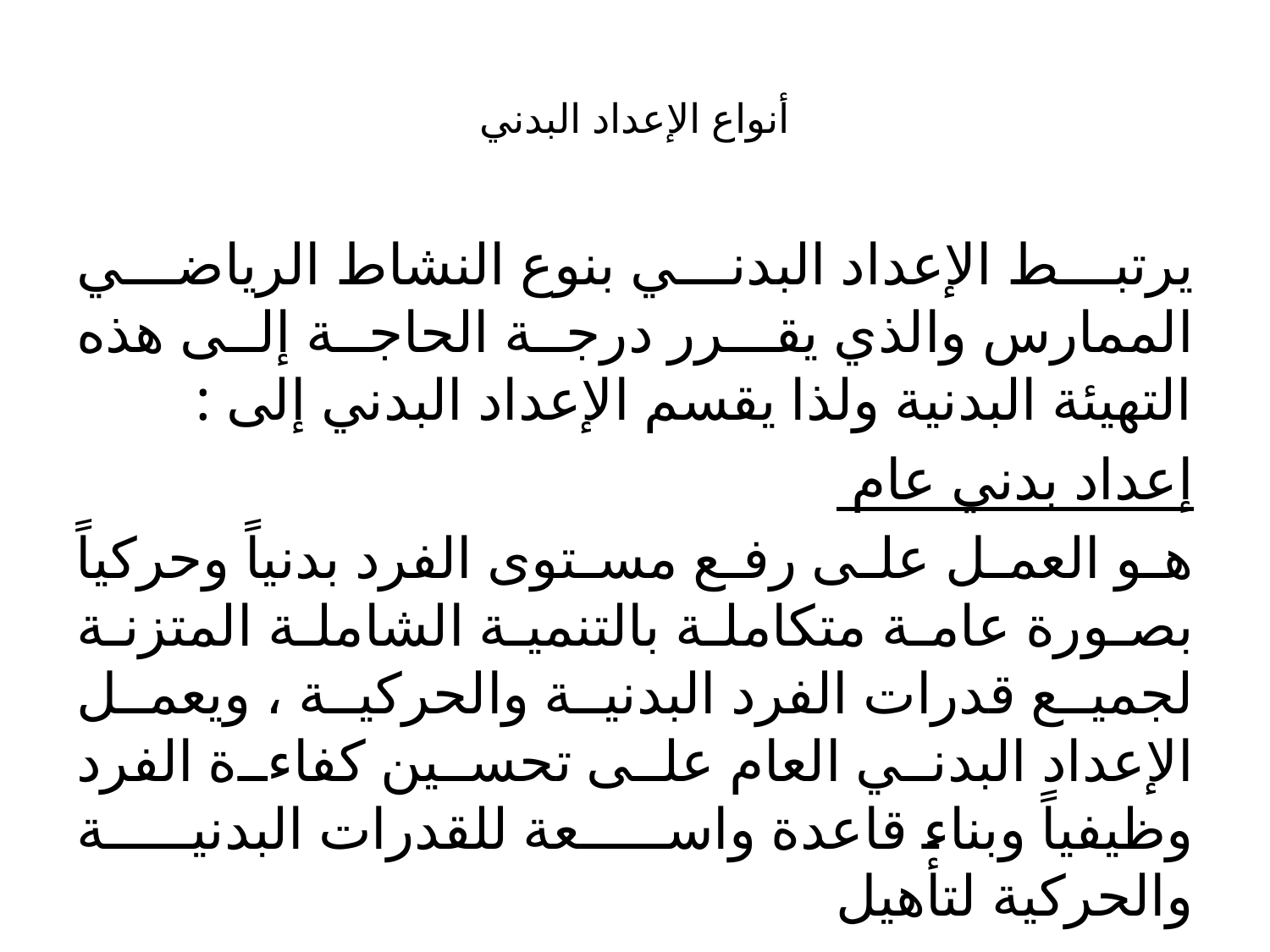

# أنواع الإعداد البدني
يرتبط الإعداد البدني بنوع النشاط الرياضي الممارس والذي يقـرر درجة الحاجة إلى هذه التهيئة البدنية ولذا يقسم الإعداد البدني إلى :
إعداد بدني عام
هو العمل على رفع مستوى الفرد بدنياً وحركياً بصورة عامة متكاملة بالتنمية الشاملة المتزنة لجميع قدرات الفرد البدنية والحركية ، ويعمل الإعداد البدني العام على تحسين كفاءة الفرد وظيفياً وبناء قاعدة واسعة للقدرات البدنية والحركية لتأهيل